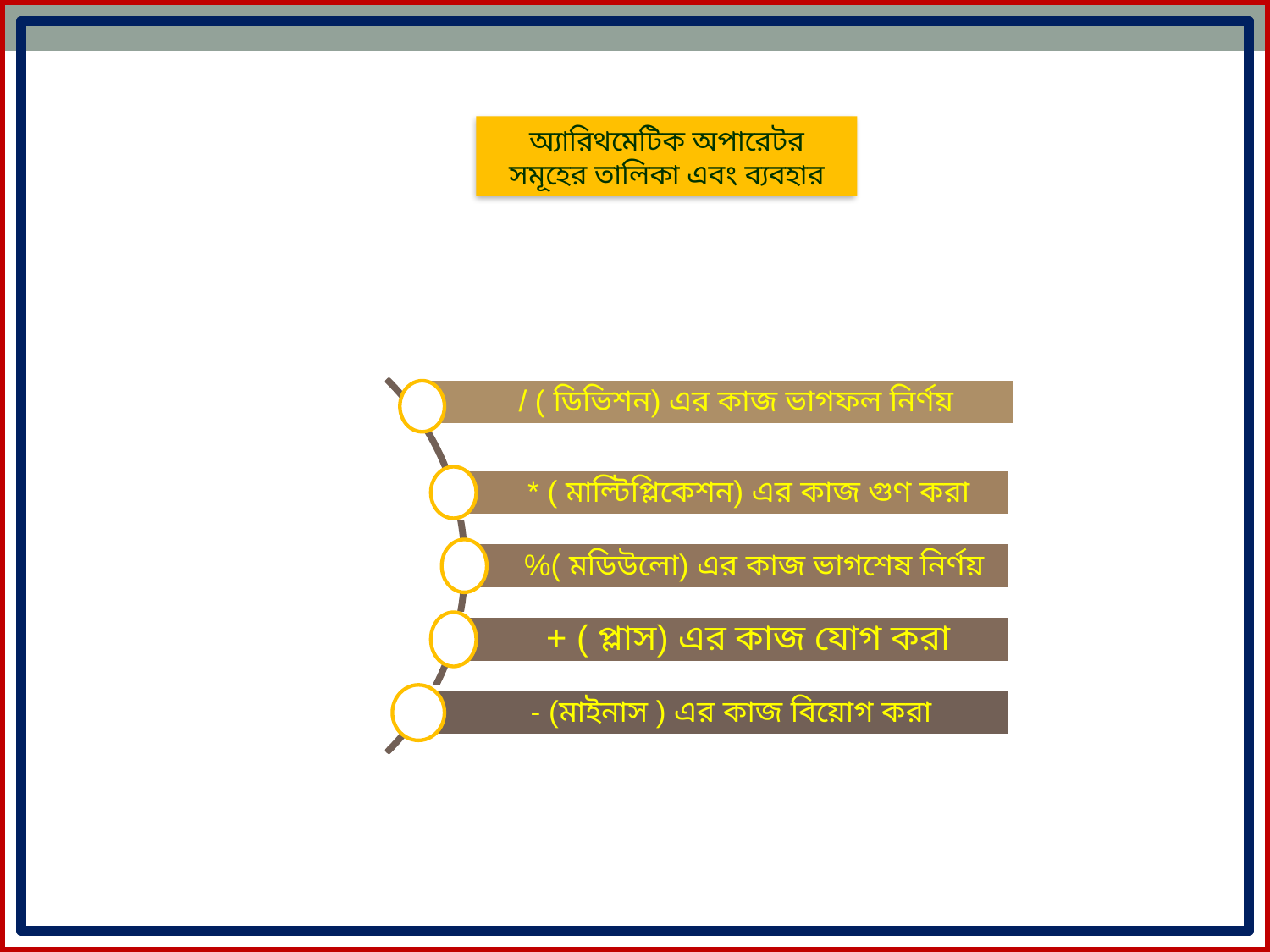

অ্যারিথমেটিক অপারেটর
সমূহের তালিকা এবং ব্যবহার
/ ( ডিভিশন) এর কাজ ভাগফল নির্ণয়
* ( মাল্টিপ্লিকেশন) এর কাজ গুণ করা
%( মডিউলো) এর কাজ ভাগশেষ নির্ণয়
+ ( প্লাস) এর কাজ যোগ করা
- (মাইনাস ) এর কাজ বিয়োগ করা